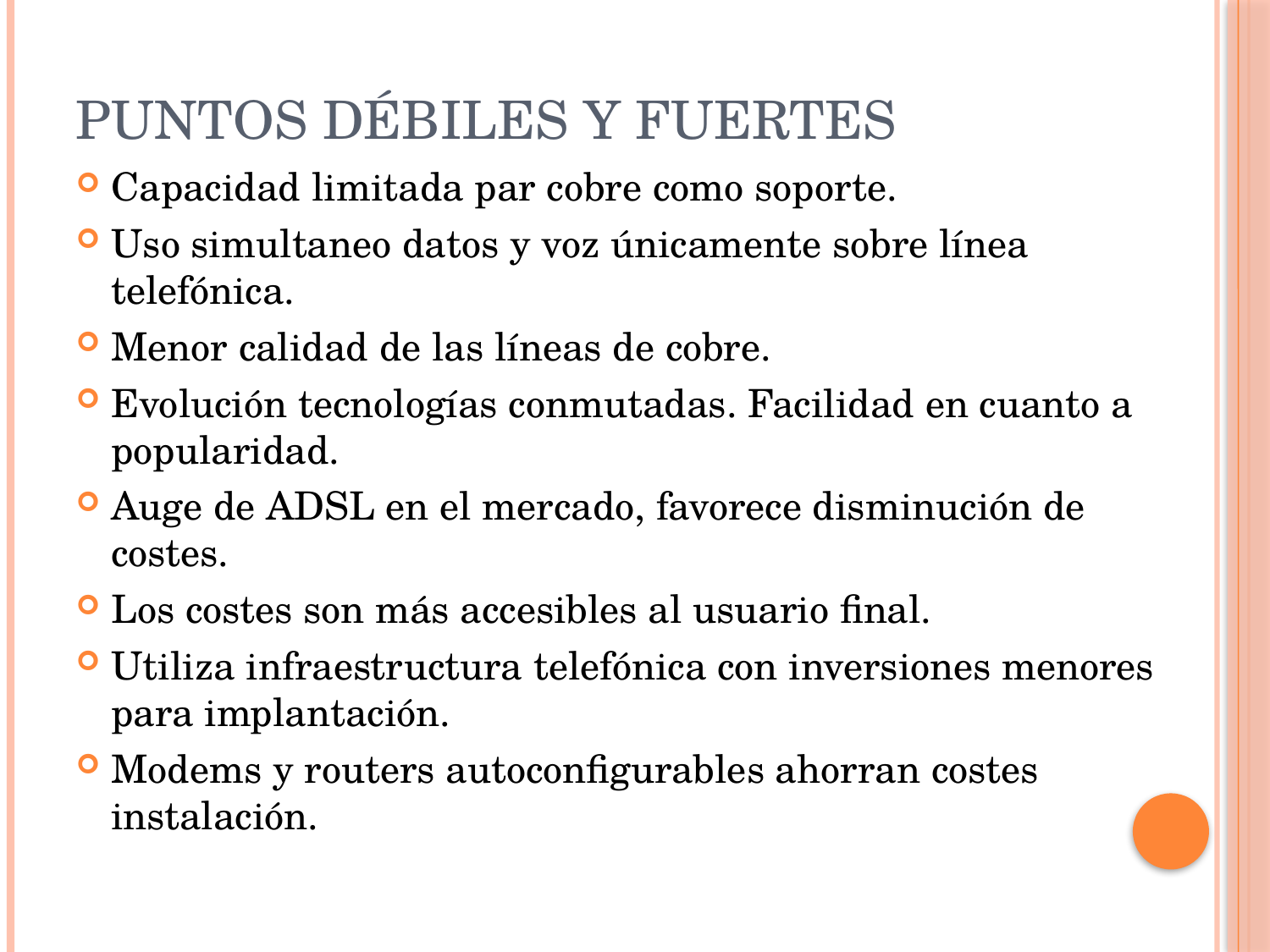

# Puntos débiles y fuertes
Capacidad limitada par cobre como soporte.
Uso simultaneo datos y voz únicamente sobre línea telefónica.
Menor calidad de las líneas de cobre.
Evolución tecnologías conmutadas. Facilidad en cuanto a popularidad.
Auge de ADSL en el mercado, favorece disminución de costes.
Los costes son más accesibles al usuario final.
Utiliza infraestructura telefónica con inversiones menores para implantación.
Modems y routers autoconfigurables ahorran costes instalación.